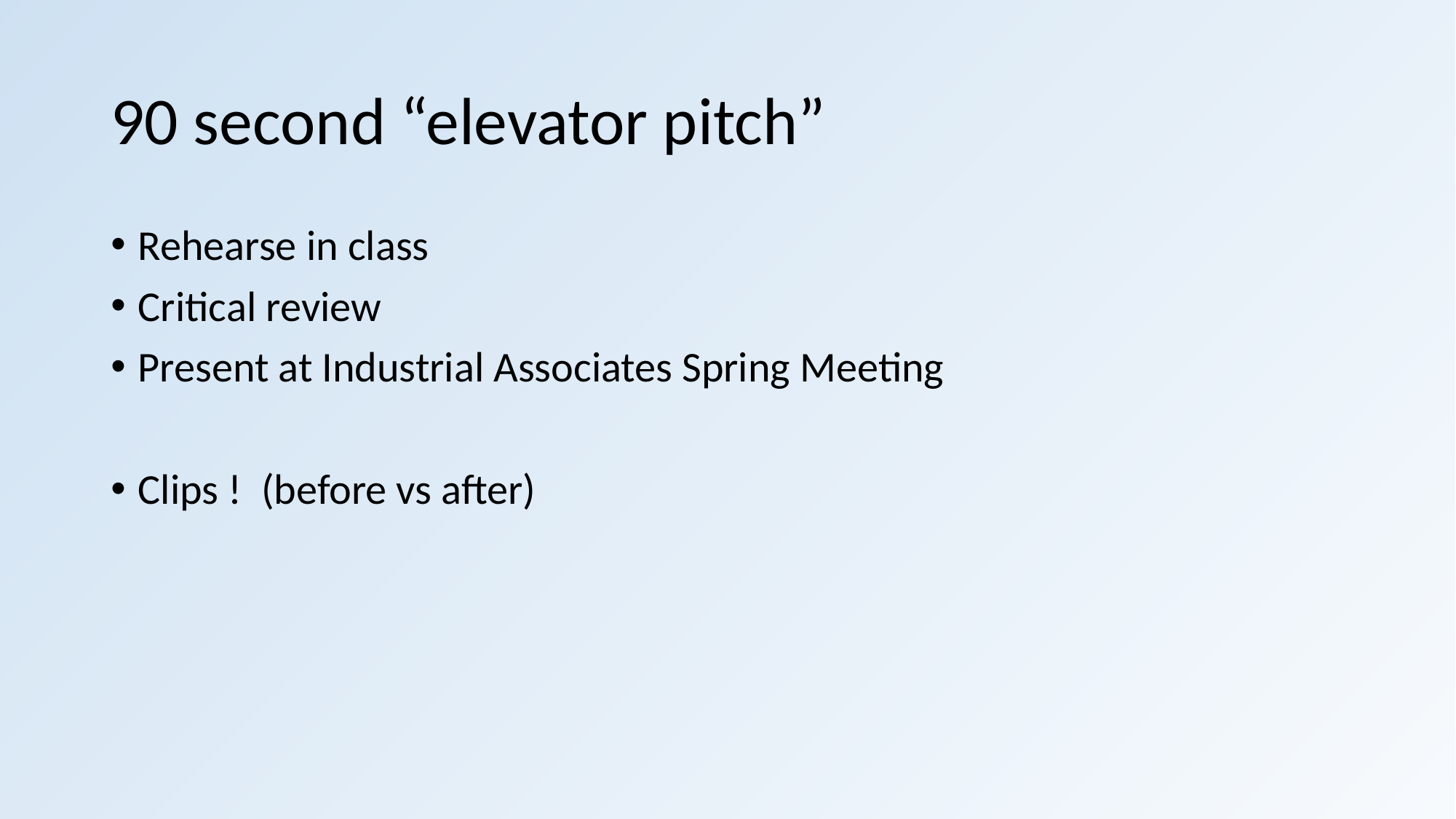

# 90 second “elevator pitch”
Rehearse in class
Critical review
Present at Industrial Associates Spring Meeting

Clips !  (before vs after)